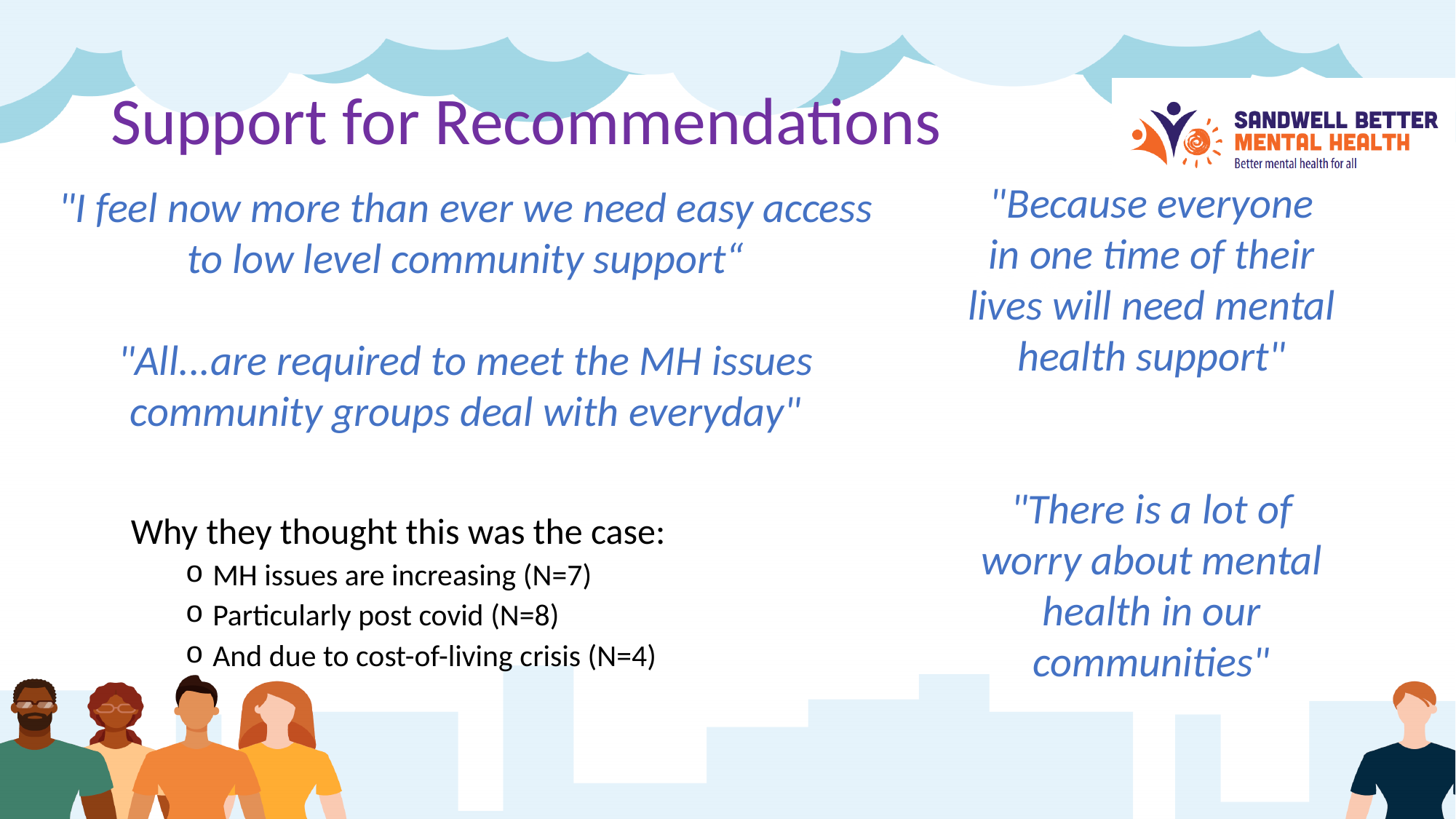

# Support for Recommendations
"Because everyone in one time of their lives will need mental health support"​
​
​
"There is a lot of worry about mental health in our communities"​
"I feel now more than ever we need easy access to low level community support“

"All...are required to meet the MH issues community groups deal with everyday"
Why they thought this was the case:
MH issues are increasing (N=7)
Particularly post covid (N=8)
And due to cost-of-living crisis (N=4)